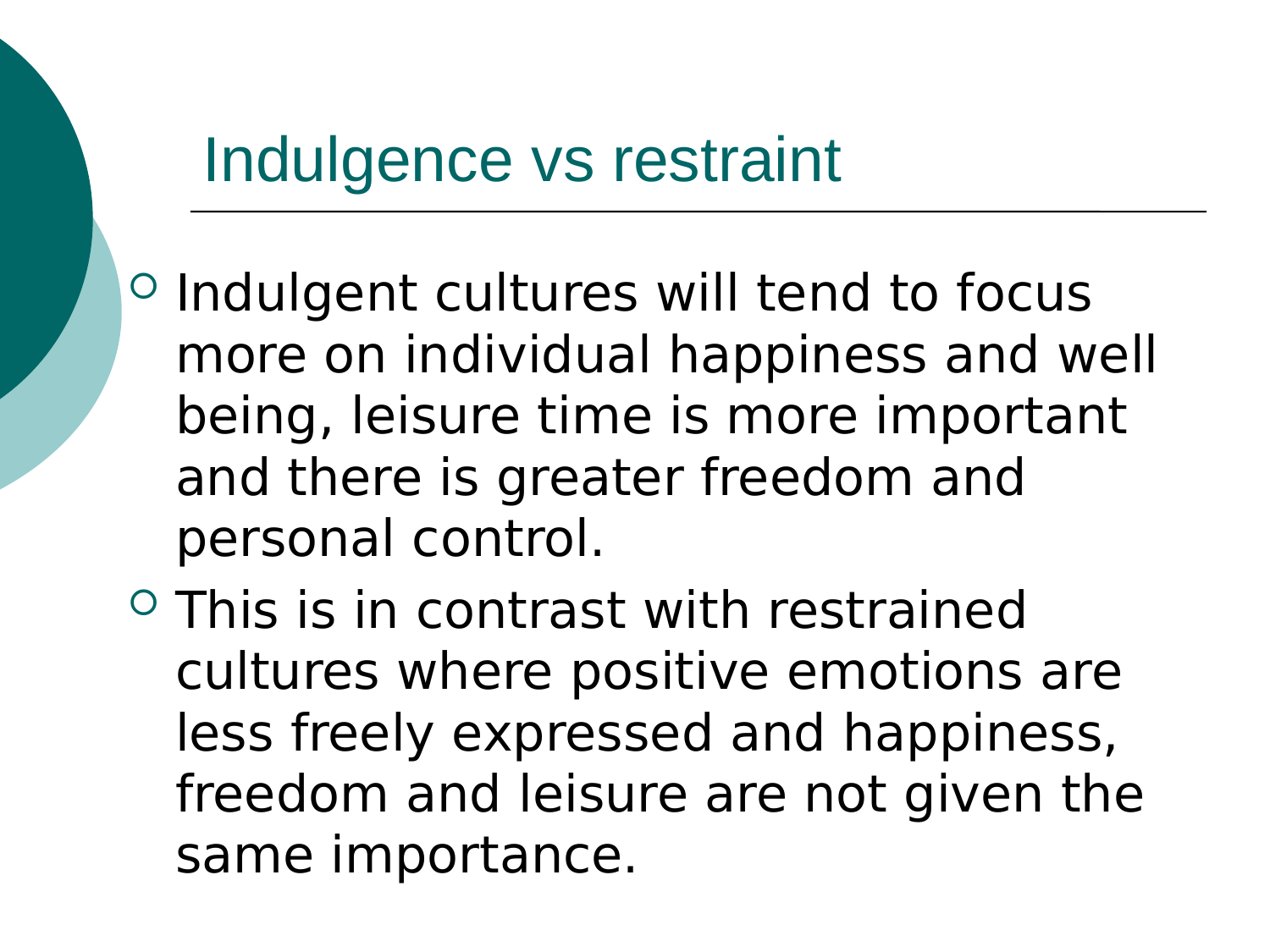

# Indulgence vs restraint
Indulgent cultures will tend to focus more on individual happiness and well being, leisure time is more important and there is greater freedom and personal control.
This is in contrast with restrained cultures where positive emotions are less freely expressed and happiness, freedom and leisure are not given the same importance.